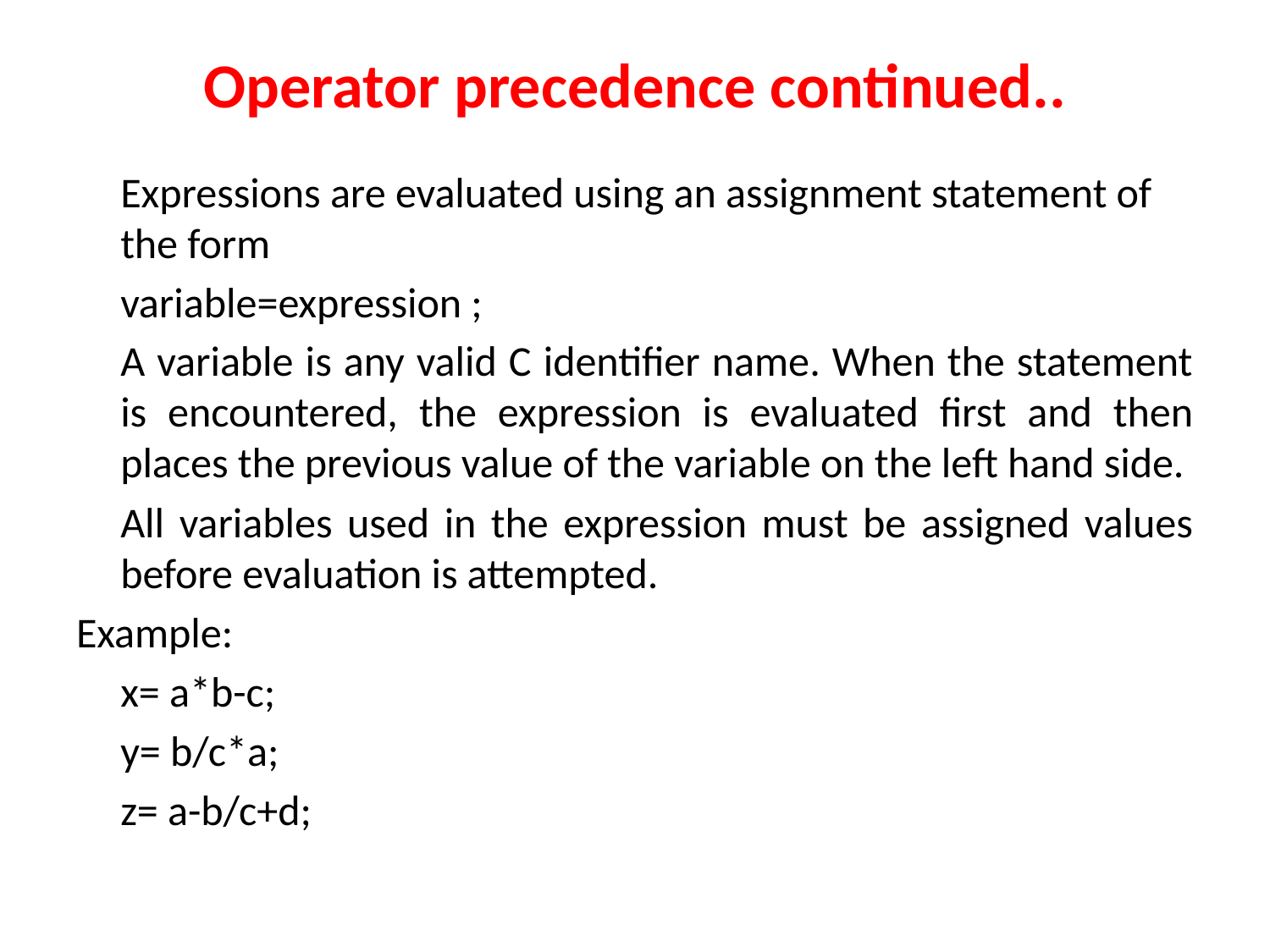

# Operator precedence continued..
	Expressions are evaluated using an assignment statement of the form
			variable=expression ;
	A variable is any valid C identifier name. When the statement is encountered, the expression is evaluated first and then places the previous value of the variable on the left hand side.
	All variables used in the expression must be assigned values before evaluation is attempted.
Example:
				x= a*b-c;
				y= b/c*a;
				z= a-b/c+d;